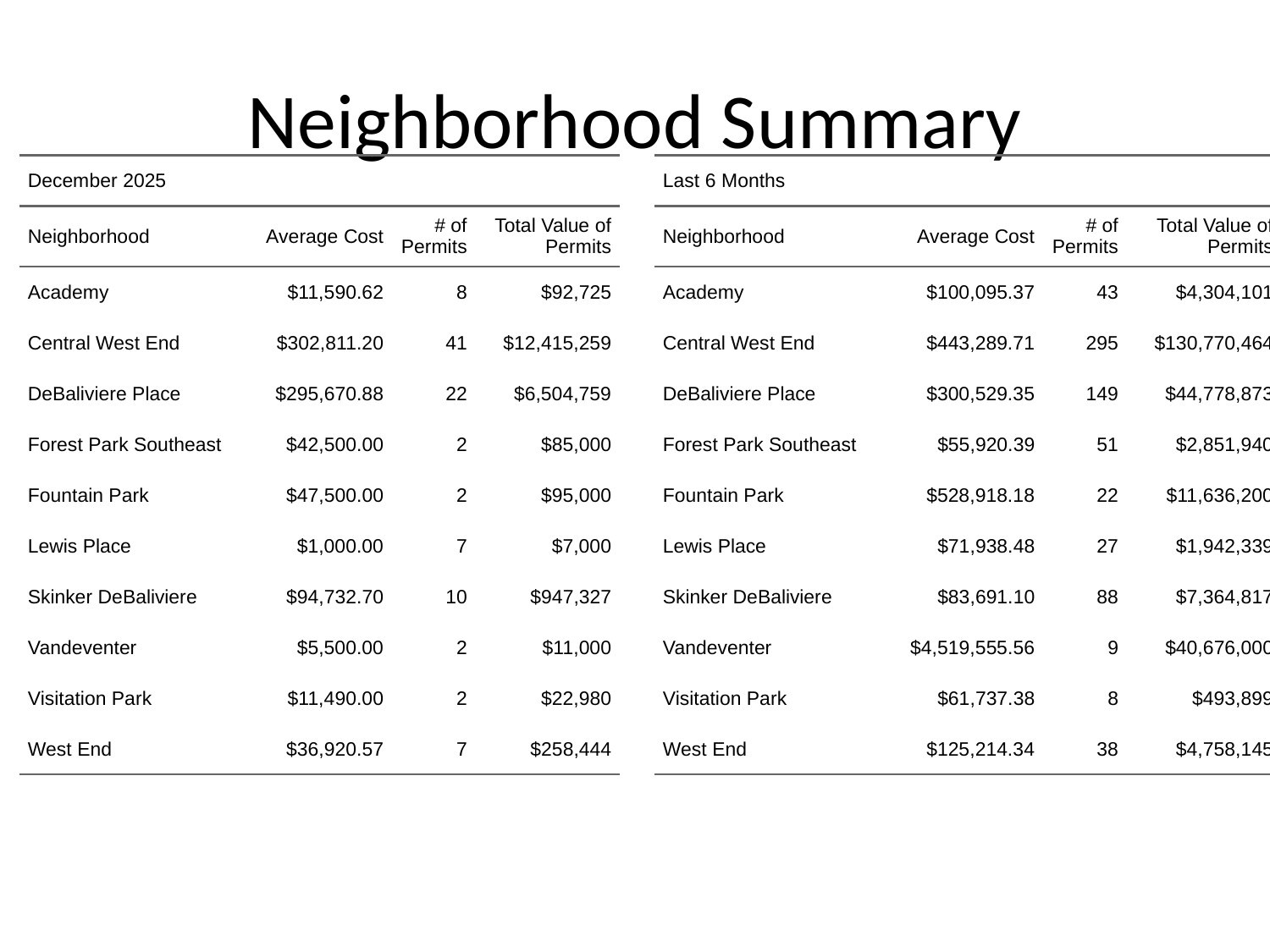

# Neighborhood Summary
| December 2025 | December 2025 | December 2025 | December 2025 |
| --- | --- | --- | --- |
| Neighborhood | Average Cost | # of Permits | Total Value of Permits |
| Academy | $11,590.62 | 8 | $92,725 |
| Central West End | $302,811.20 | 41 | $12,415,259 |
| DeBaliviere Place | $295,670.88 | 22 | $6,504,759 |
| Forest Park Southeast | $42,500.00 | 2 | $85,000 |
| Fountain Park | $47,500.00 | 2 | $95,000 |
| Lewis Place | $1,000.00 | 7 | $7,000 |
| Skinker DeBaliviere | $94,732.70 | 10 | $947,327 |
| Vandeventer | $5,500.00 | 2 | $11,000 |
| Visitation Park | $11,490.00 | 2 | $22,980 |
| West End | $36,920.57 | 7 | $258,444 |
| Last 6 Months | Last 6 Months | Last 6 Months | Last 6 Months |
| --- | --- | --- | --- |
| Neighborhood | Average Cost | # of Permits | Total Value of Permits |
| Academy | $100,095.37 | 43 | $4,304,101 |
| Central West End | $443,289.71 | 295 | $130,770,464 |
| DeBaliviere Place | $300,529.35 | 149 | $44,778,873 |
| Forest Park Southeast | $55,920.39 | 51 | $2,851,940 |
| Fountain Park | $528,918.18 | 22 | $11,636,200 |
| Lewis Place | $71,938.48 | 27 | $1,942,339 |
| Skinker DeBaliviere | $83,691.10 | 88 | $7,364,817 |
| Vandeventer | $4,519,555.56 | 9 | $40,676,000 |
| Visitation Park | $61,737.38 | 8 | $493,899 |
| West End | $125,214.34 | 38 | $4,758,145 |